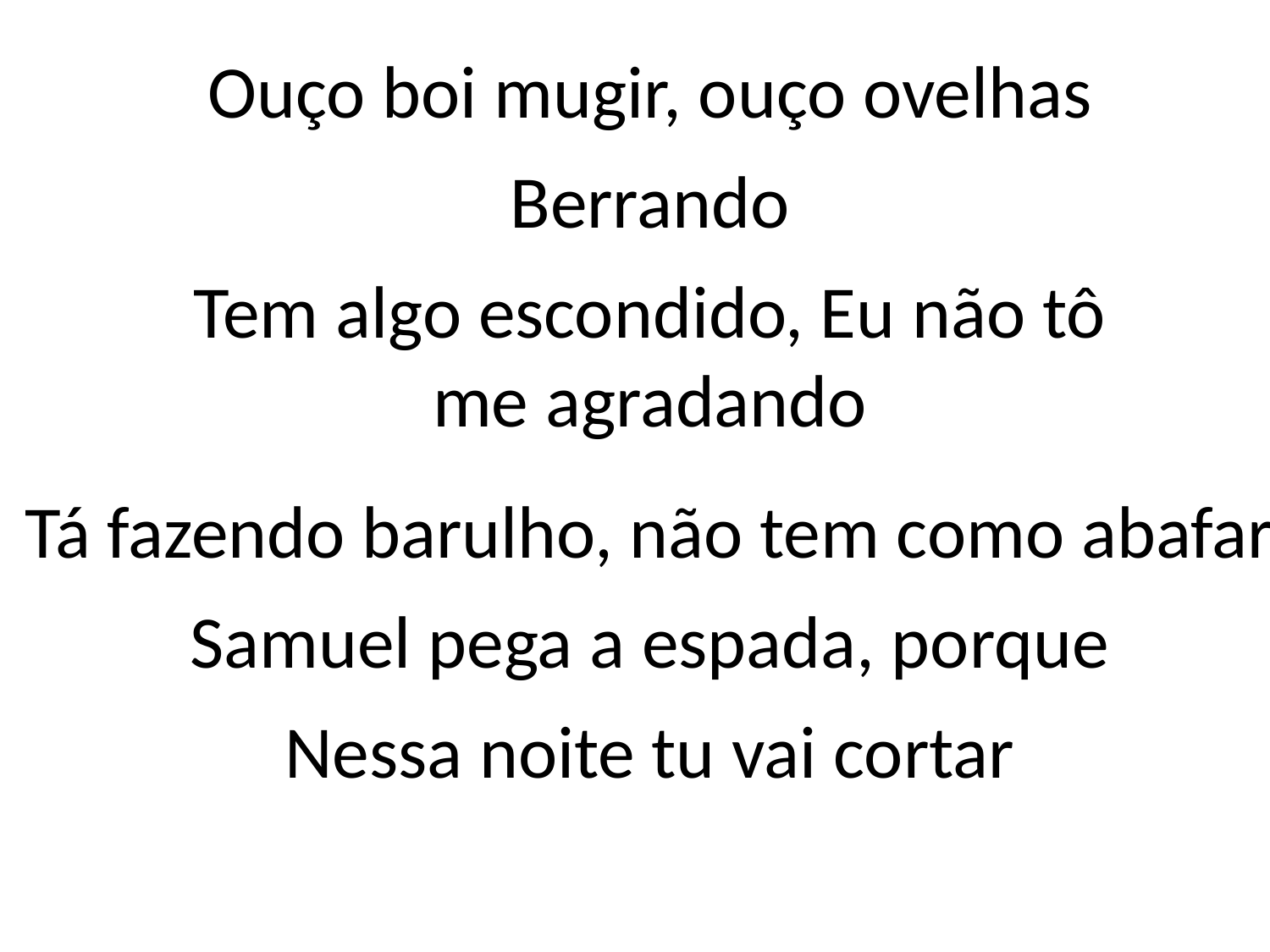

Ouço boi mugir, ouço ovelhas

Berrando

Tem algo escondido, Eu não tô
me agradando

Tá fazendo barulho, não tem como abafar

Samuel pega a espada, porque

Nessa noite tu vai cortar
#